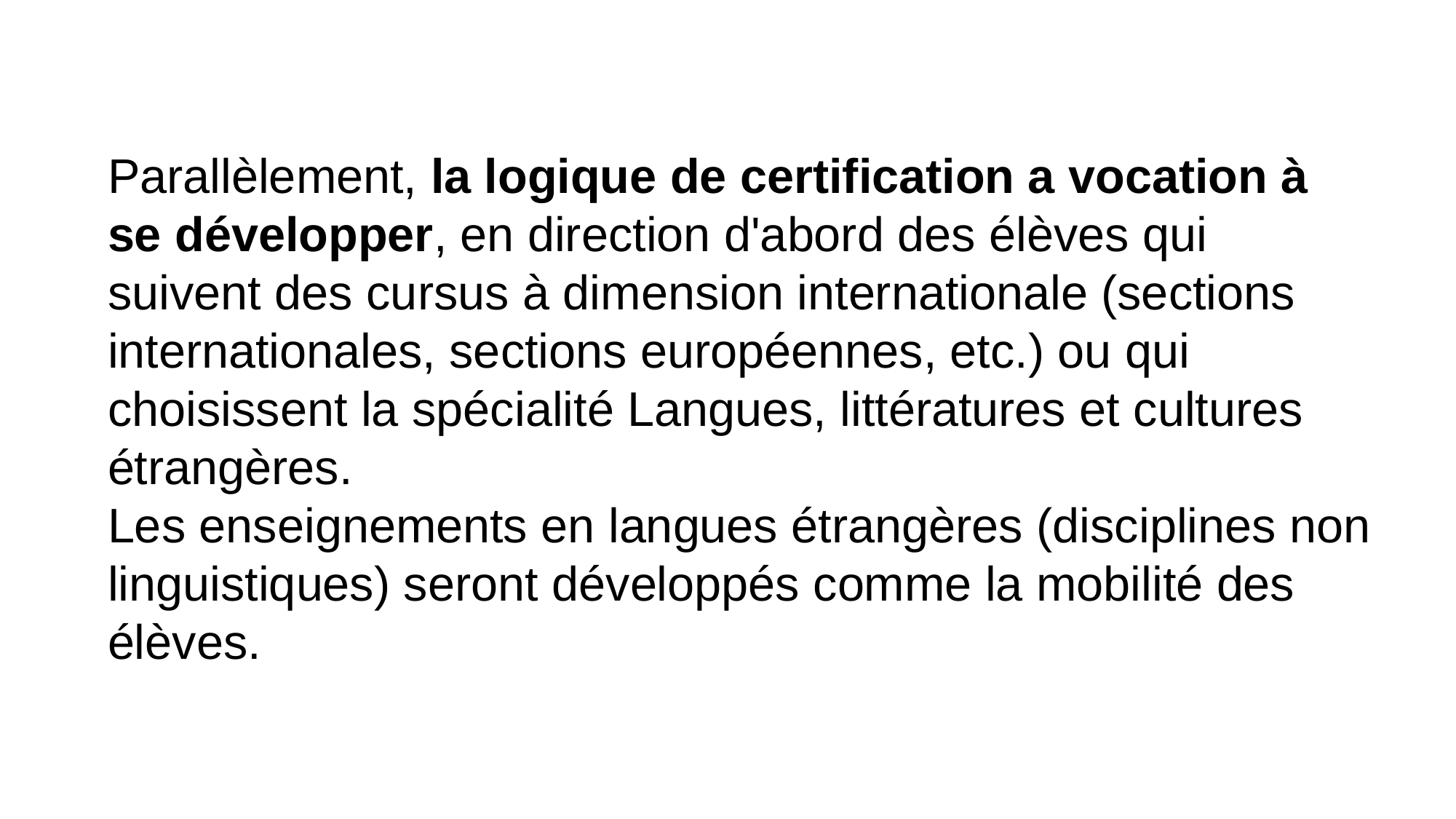

Parallèlement, la logique de certification a vocation à se développer, en direction d'abord des élèves qui suivent des cursus à dimension internationale (sections internationales, sections européennes, etc.) ou qui choisissent la spécialité Langues, littératures et cultures étrangères.
Les enseignements en langues étrangères (disciplines non linguistiques) seront développés comme la mobilité des élèves.